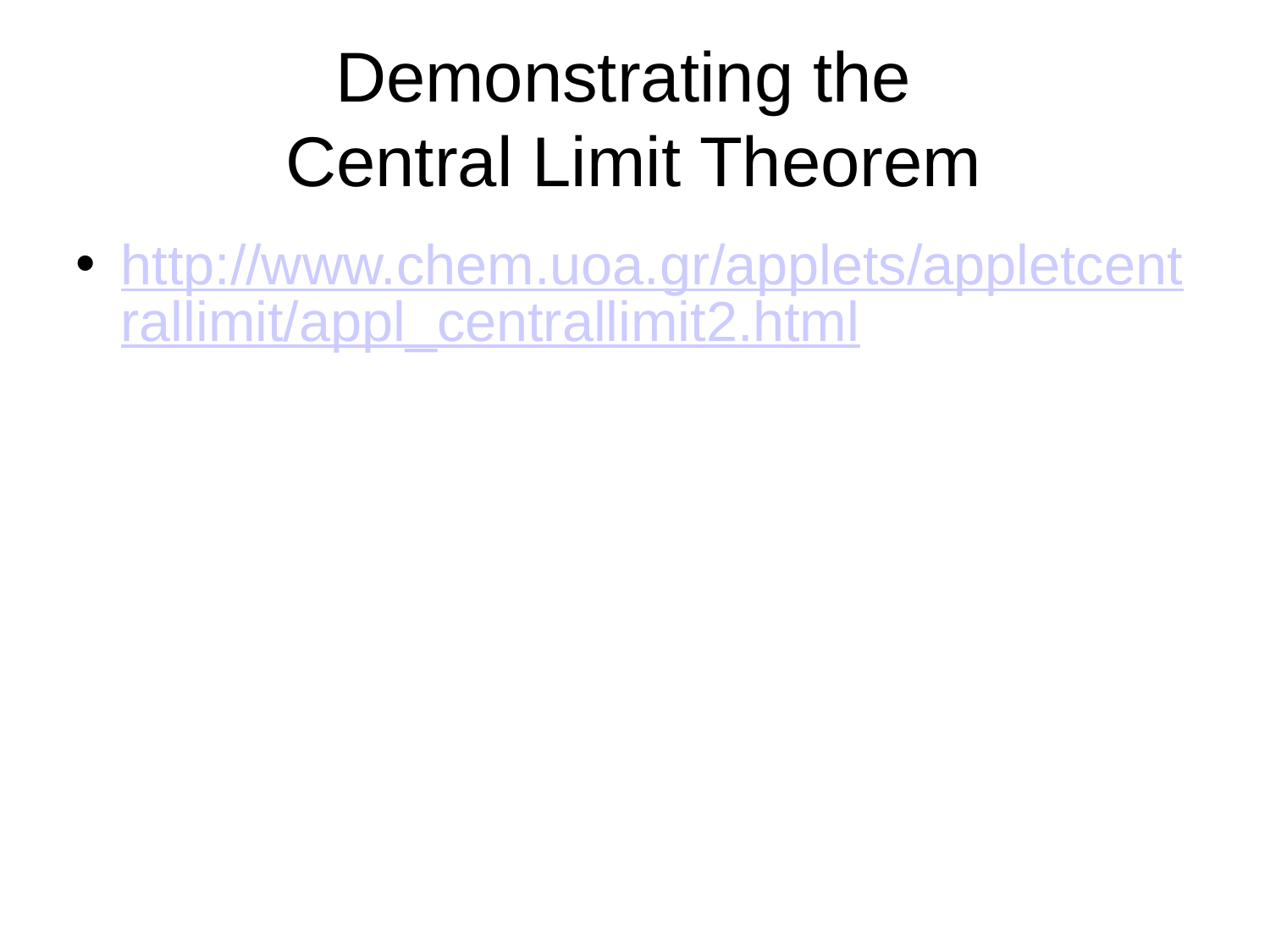

# Demonstrating the Central Limit Theorem
http://www.chem.uoa.gr/applets/appletcentrallimit/appl_centrallimit2.html